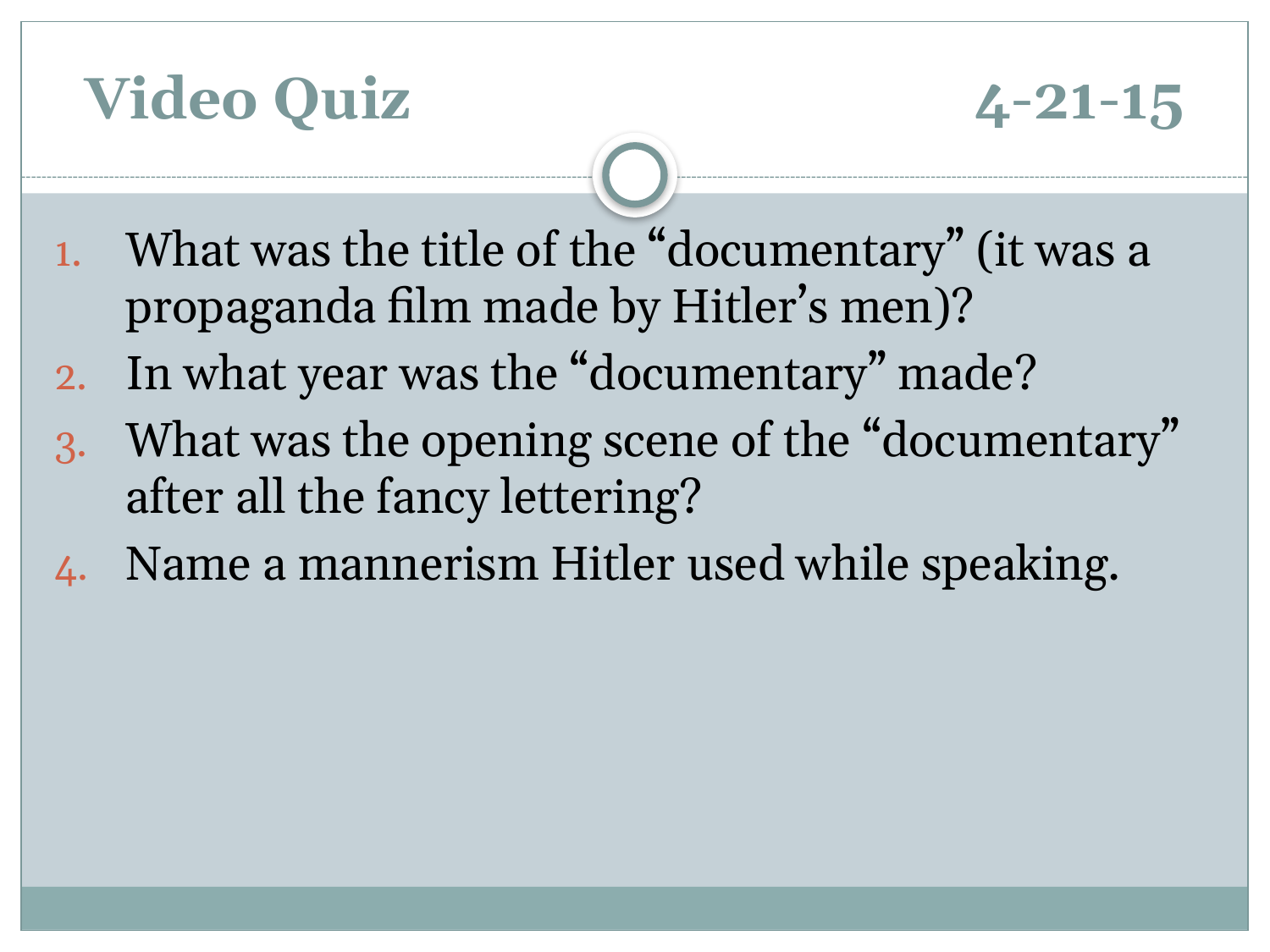

# Video Quiz					4-21-15
What was the title of the “documentary” (it was a propaganda film made by Hitler’s men)?
In what year was the “documentary” made?
What was the opening scene of the “documentary” after all the fancy lettering?
Name a mannerism Hitler used while speaking.